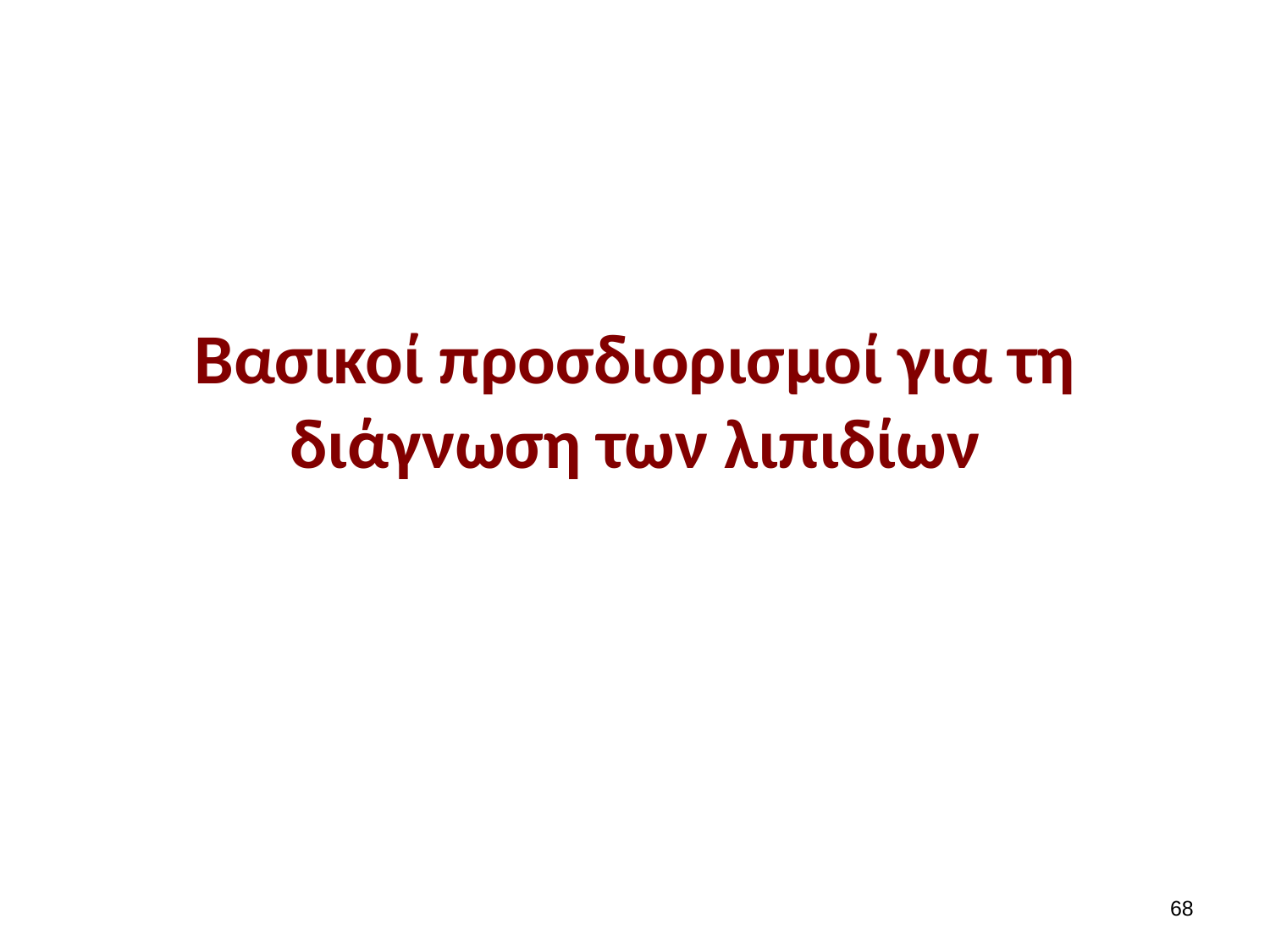

# Βασικοί προσδιορισμοί για τη διάγνωση των λιπιδίων

68